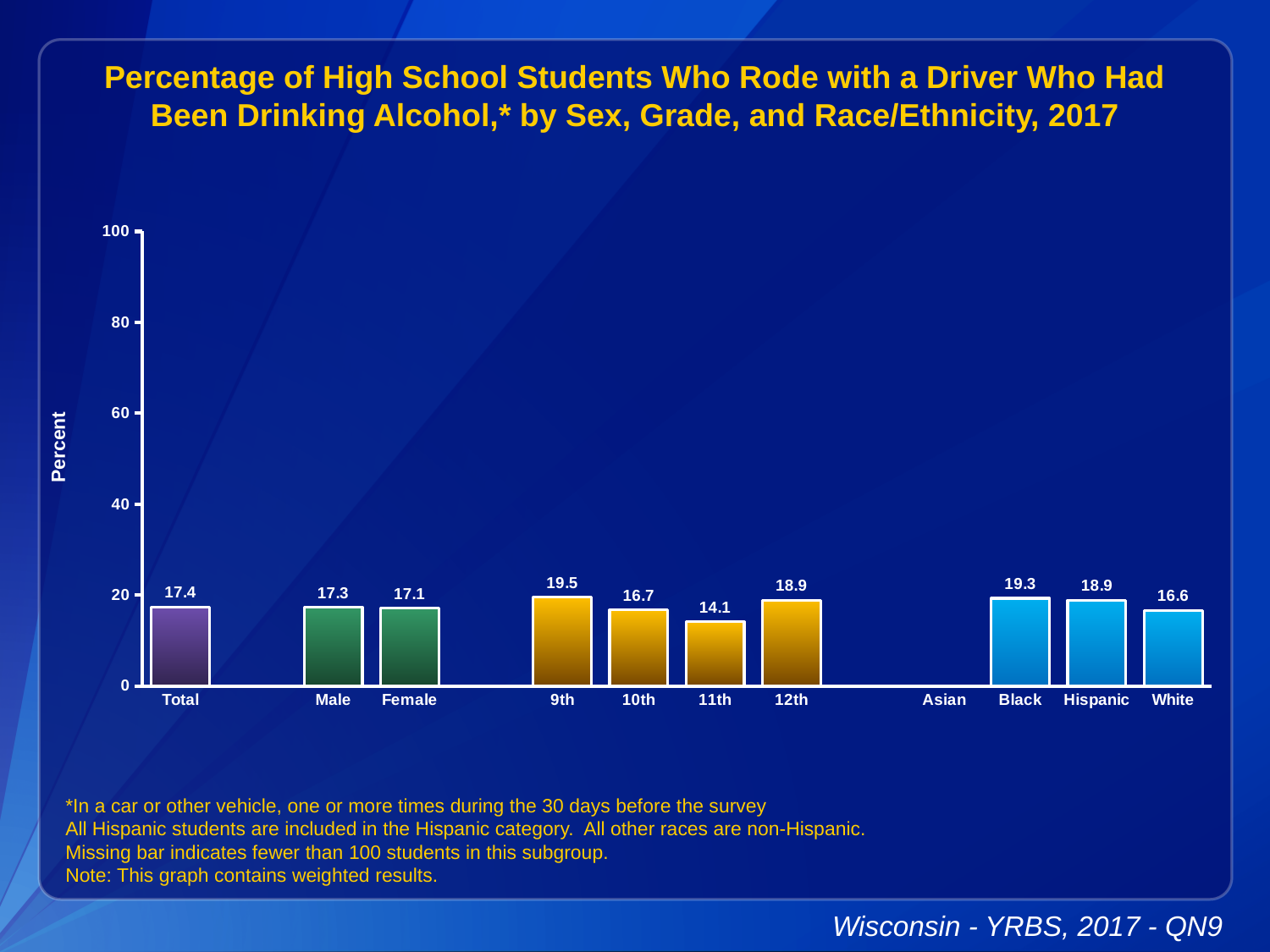

Percentage of High School Students Who Rode with a Driver Who Had Been Drinking Alcohol,* by Sex, Grade, and Race/Ethnicity, 2017

### Chart

| Category | Series 1 |
|---|---|
| Total | 17.4 |
|  | None |
| Male | 17.3 |
| Female | 17.1 |
|  | None |
| 9th | 19.5 |
| 10th | 16.7 |
| 11th | 14.1 |
| 12th | 18.9 |
|  | None |
| Asian | None |
| Black | 19.3 |
| Hispanic | 18.9 |
| White | 16.6 |
*In a car or other vehicle, one or more times during the 30 days before the survey
All Hispanic students are included in the Hispanic category.  All other races are non-Hispanic.
Missing bar indicates fewer than 100 students in this subgroup.
Note: This graph contains weighted results.
Wisconsin - YRBS, 2017 - QN9